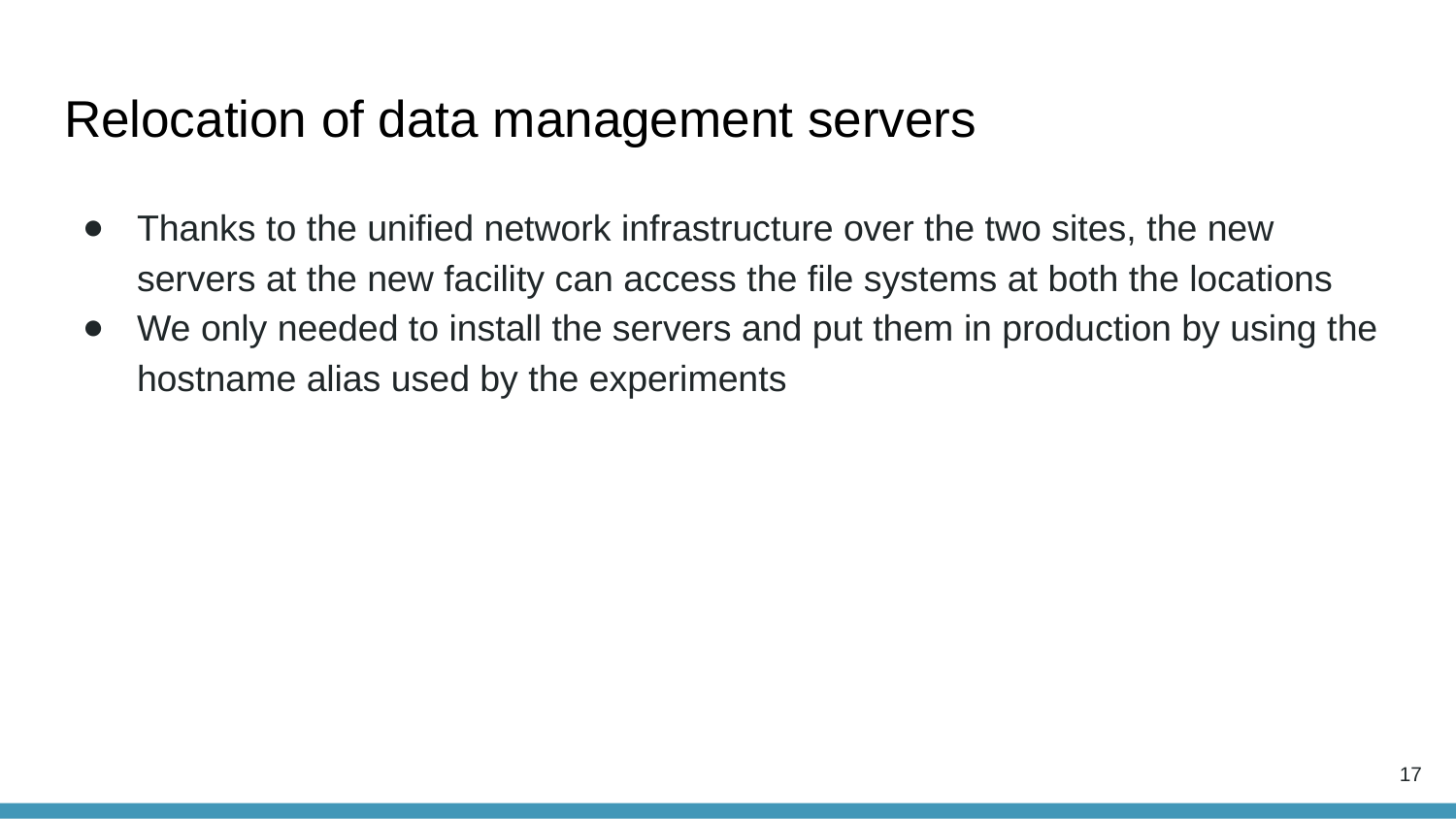

# Relocation of data management servers
Thanks to the unified network infrastructure over the two sites, the new servers at the new facility can access the file systems at both the locations
We only needed to install the servers and put them in production by using the hostname alias used by the experiments
17